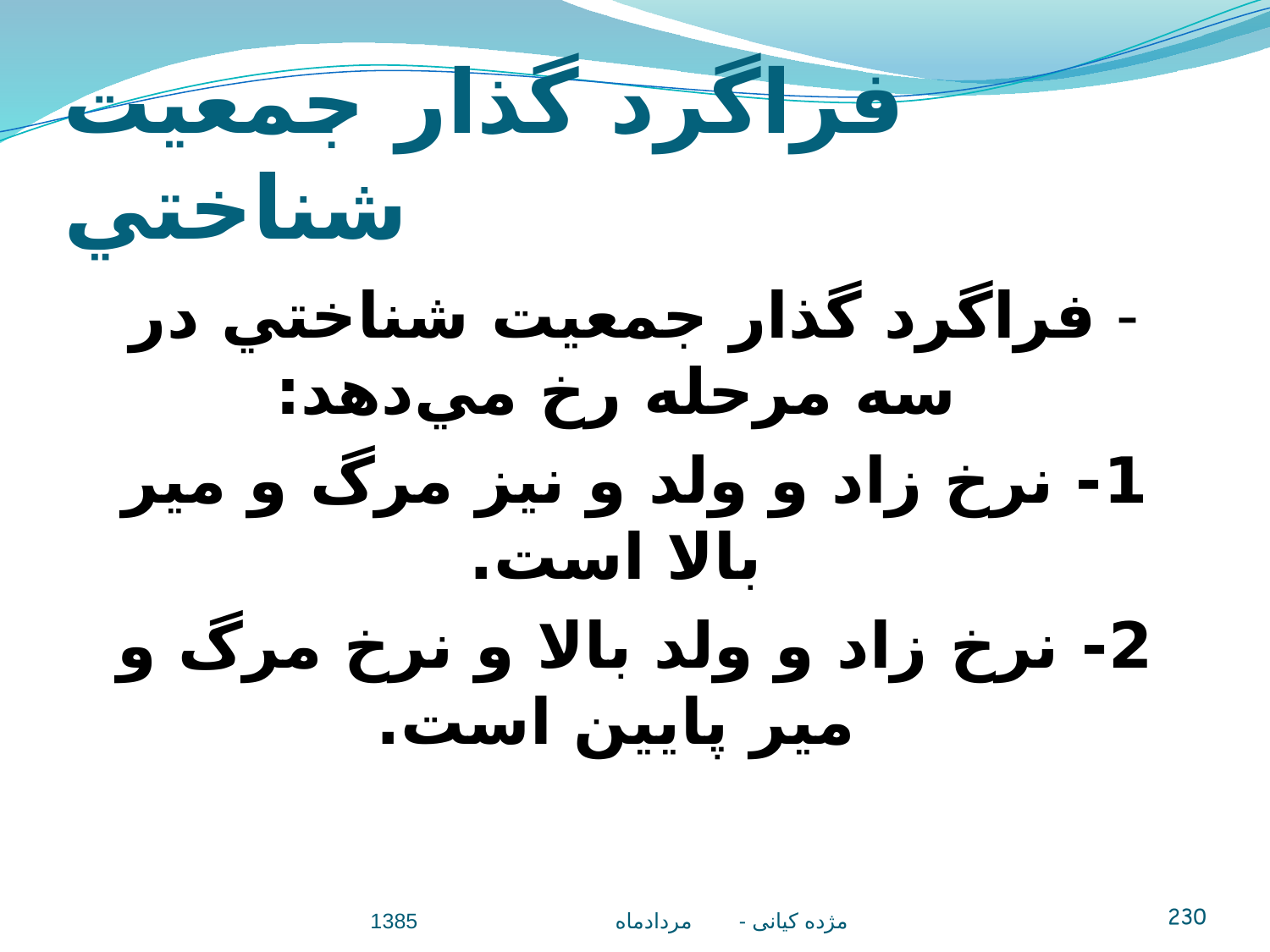

# فراگرد گذار جمعيت شناختي
- فراگرد گذار جمعيت شناختي در سه مرحله رخ مي‌دهد:
1- نرخ زاد و ولد و نيز مرگ و مير بالا است.
2- نرخ زاد و ولد بالا و نرخ مرگ و مير پايين است.

مژده کيانی - مردادماه 1385
230